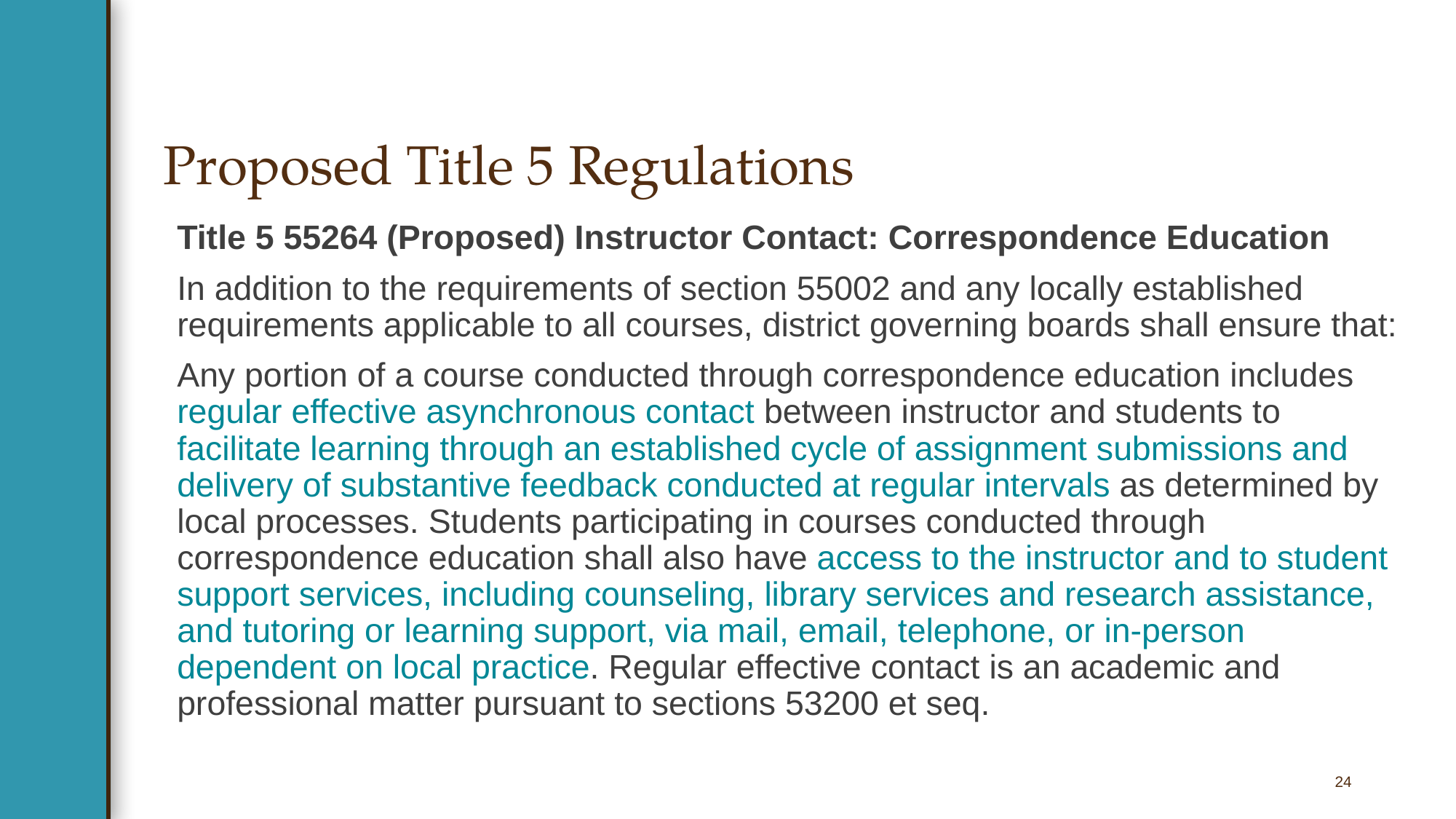

# Proposed Title 5 Regulations
Title 5 55264 (Proposed) Instructor Contact: Correspondence Education
In addition to the requirements of section 55002 and any locally established requirements applicable to all courses, district governing boards shall ensure that:
Any portion of a course conducted through correspondence education includes regular effective asynchronous contact between instructor and students to facilitate learning through an established cycle of assignment submissions and delivery of substantive feedback conducted at regular intervals as determined by local processes. Students participating in courses conducted through correspondence education shall also have access to the instructor and to student support services, including counseling, library services and research assistance, and tutoring or learning support, via mail, email, telephone, or in-person dependent on local practice. Regular effective contact is an academic and professional matter pursuant to sections 53200 et seq.